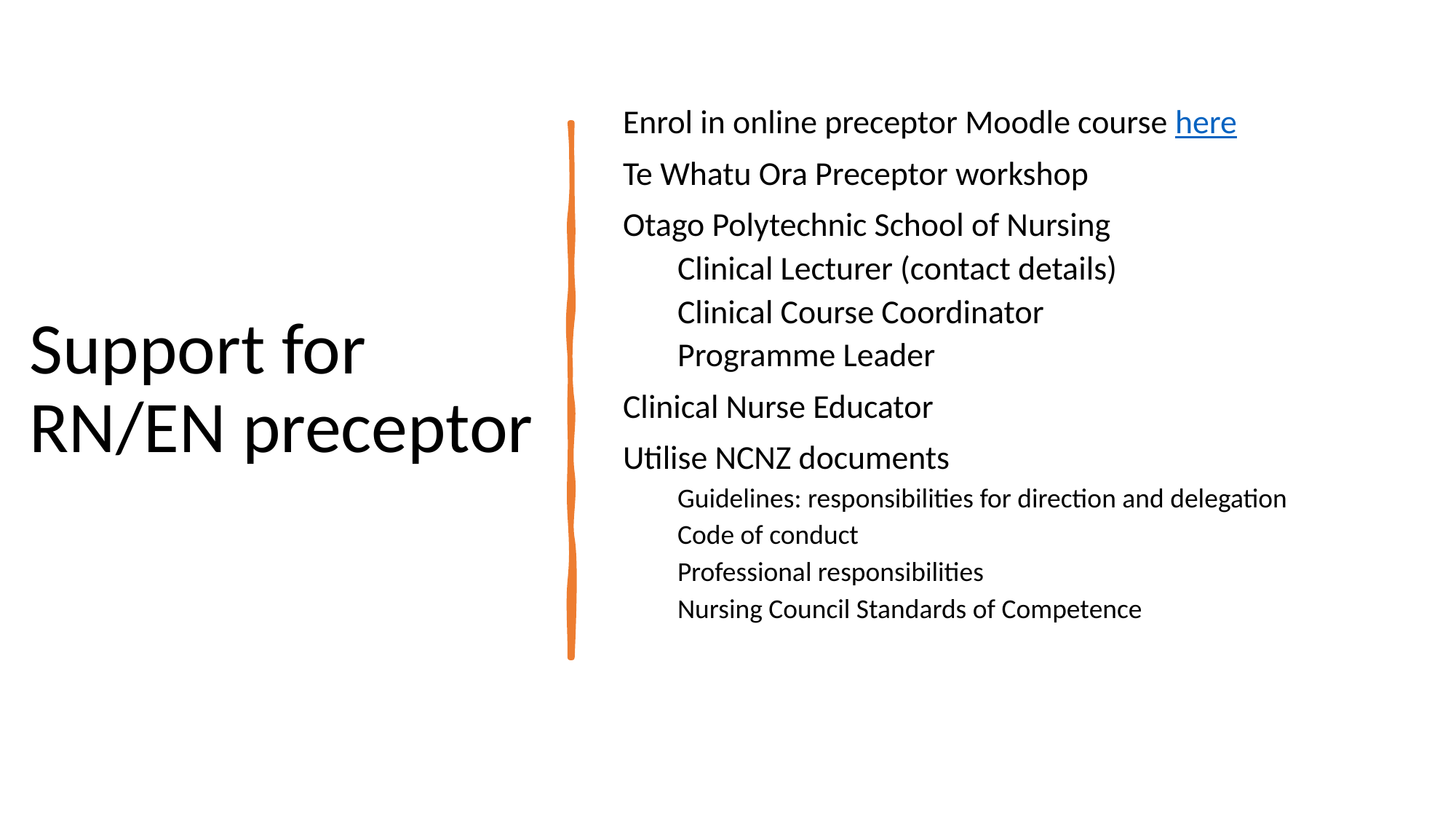

# Support for RN/EN preceptor
Enrol in online preceptor Moodle course here
Te Whatu Ora Preceptor workshop
Otago Polytechnic School of Nursing
Clinical Lecturer (contact details)
Clinical Course Coordinator
Programme Leader
Clinical Nurse Educator
Utilise NCNZ documents
Guidelines: responsibilities for direction and delegation
Code of conduct
Professional responsibilities
Nursing Council Standards of Competence